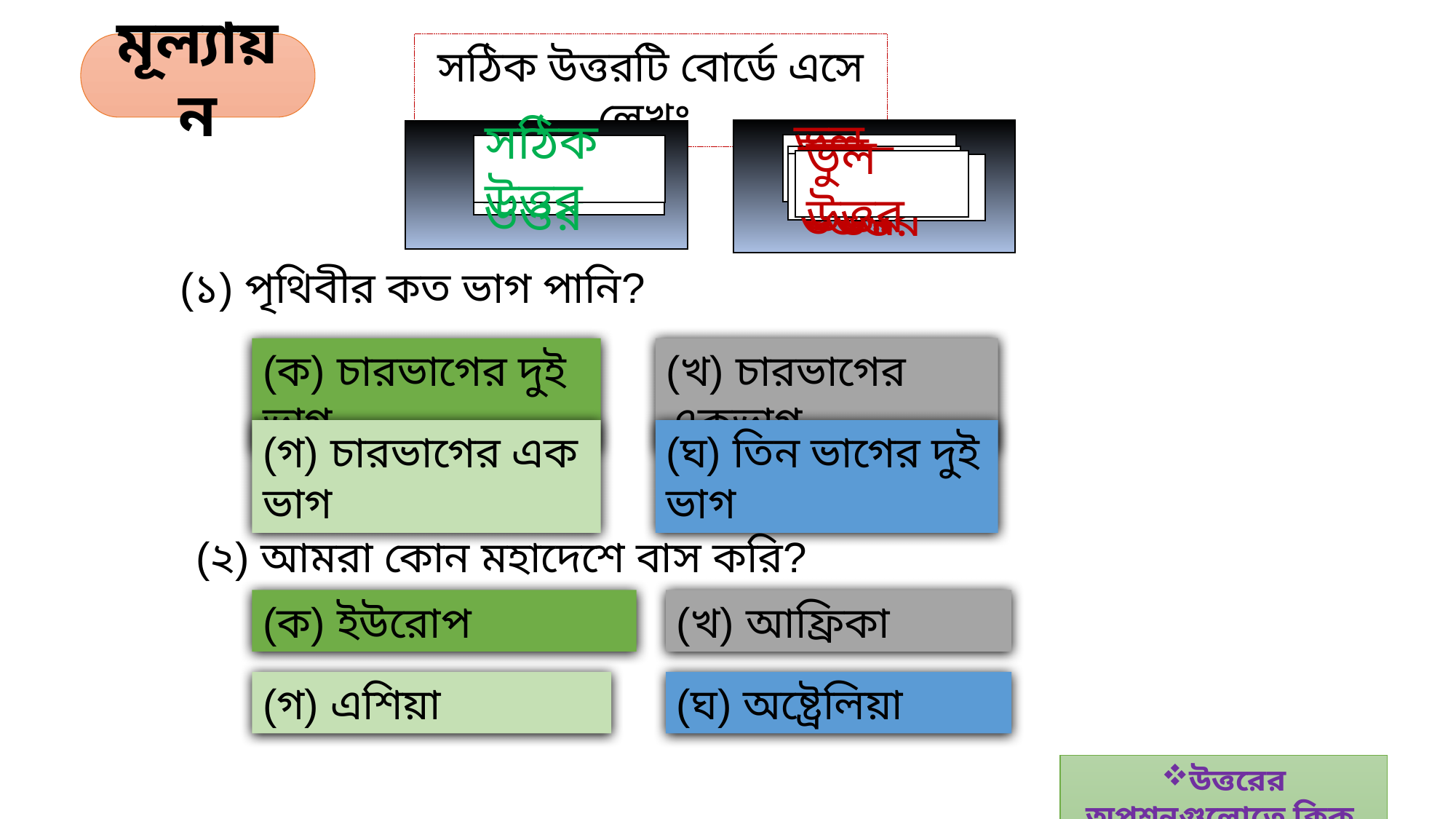

মূল্যায়ন
সঠিক উত্তরটি বোর্ডে এসে লেখঃ

ভুল উত্তর
সঠিক উত্তর
ভুল উত্তর
সঠিক উত্তর
ভুল উত্তর
ভুল উত্তর
ভুল উত্তর
ভুল উত্তর
(১) পৃথিবীর কত ভাগ পানি?
(ক) চারভাগের দুই ভাগ
(খ) চারভাগের একভাগ
(গ) চারভাগের এক ভাগ
(ঘ) তিন ভাগের দুই ভাগ
(২) আমরা কোন মহাদেশে বাস করি?
(ক) ইউরোপ
(খ) আফ্রিকা
(গ) এশিয়া
(ঘ) অষ্ট্রেলিয়া
উত্তরের অপশনগুলোতে ক্লিক